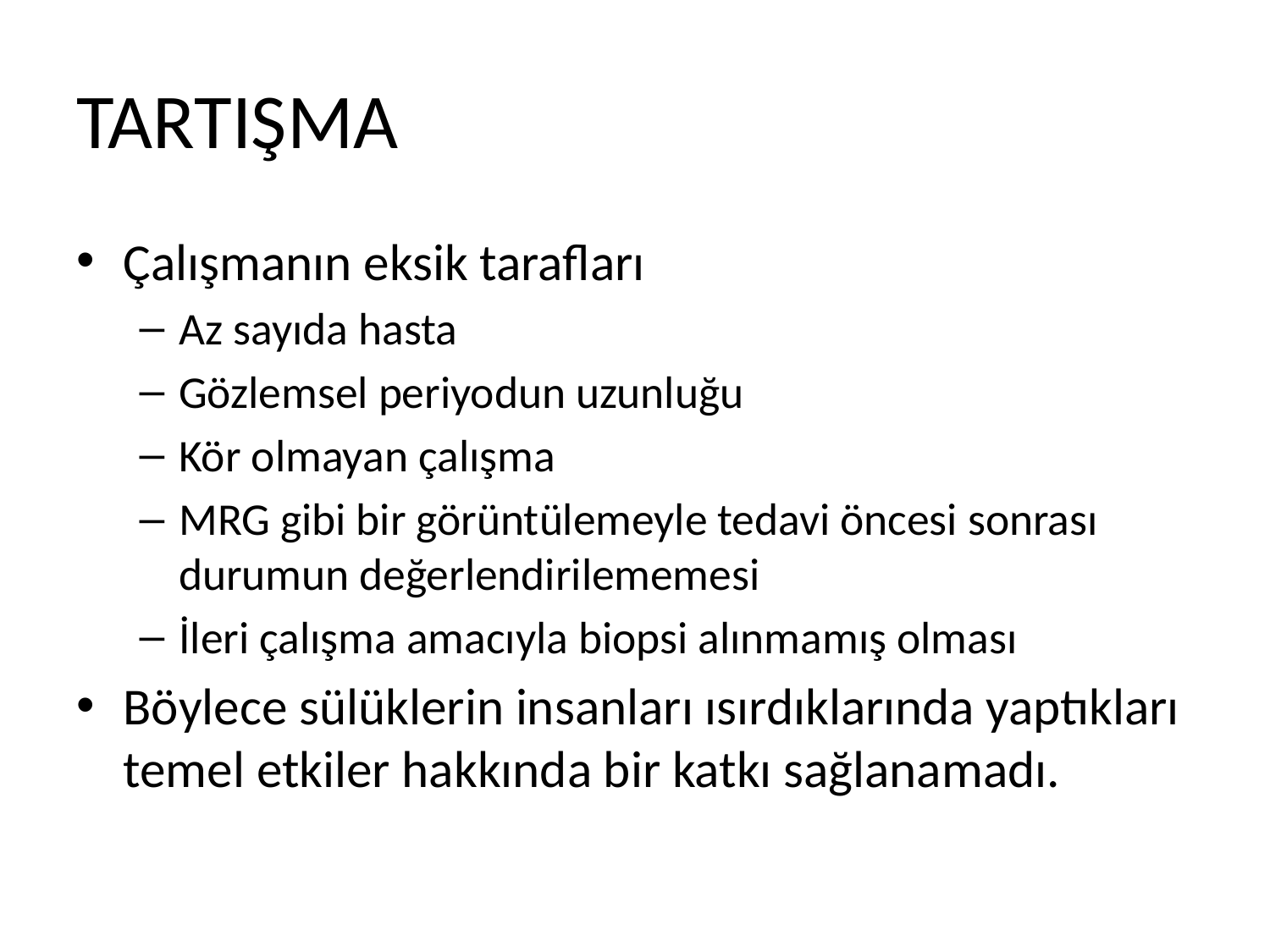

# TARTIŞMA
Çalışmanın eksik tarafları
Az sayıda hasta
Gözlemsel periyodun uzunluğu
Kör olmayan çalışma
MRG gibi bir görüntülemeyle tedavi öncesi sonrası durumun değerlendirilememesi
İleri çalışma amacıyla biopsi alınmamış olması
Böylece sülüklerin insanları ısırdıklarında yaptıkları temel etkiler hakkında bir katkı sağlanamadı.